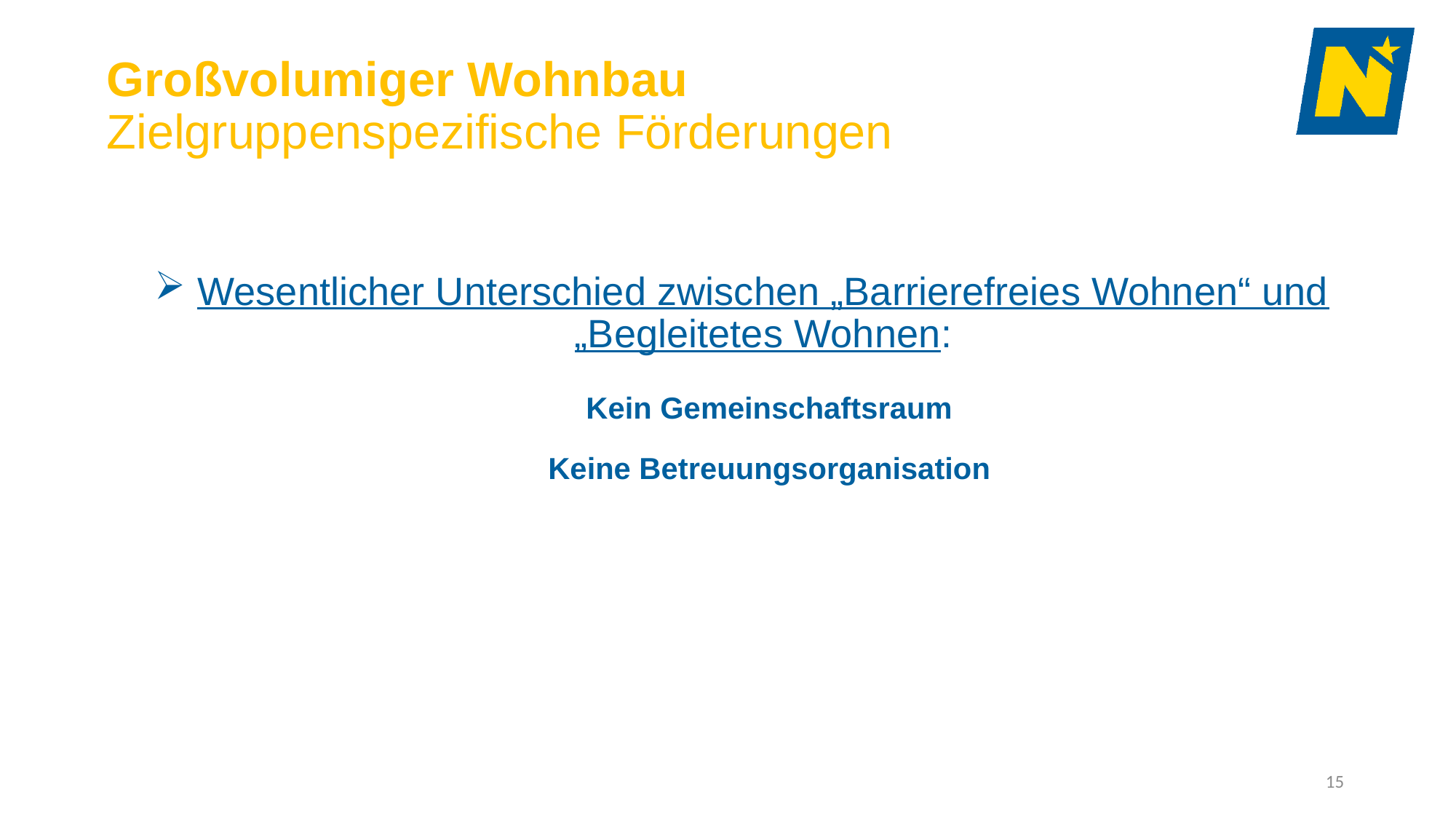

# Großvolumiger Wohnbau Zielgruppenspezifische Förderungen
Wesentlicher Unterschied zwischen „Barrierefreies Wohnen“ und „Begleitetes Wohnen:
Kein Gemeinschaftsraum
Keine Betreuungsorganisation

15